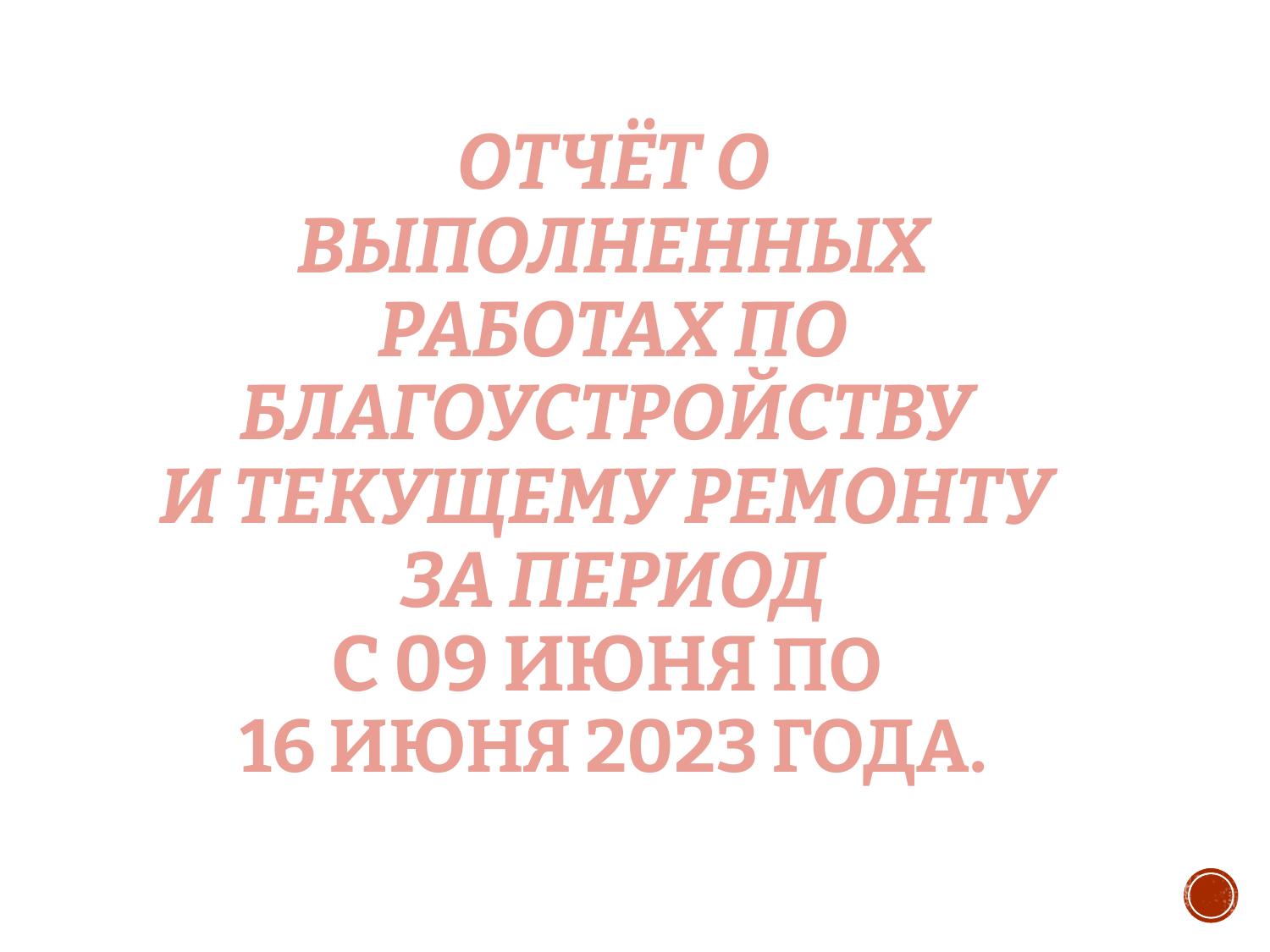

Отчёт о выполненных
 работах по
благоустройству
и текущему ремонту
за период
с 09 июня по
16 июня 2023 года.